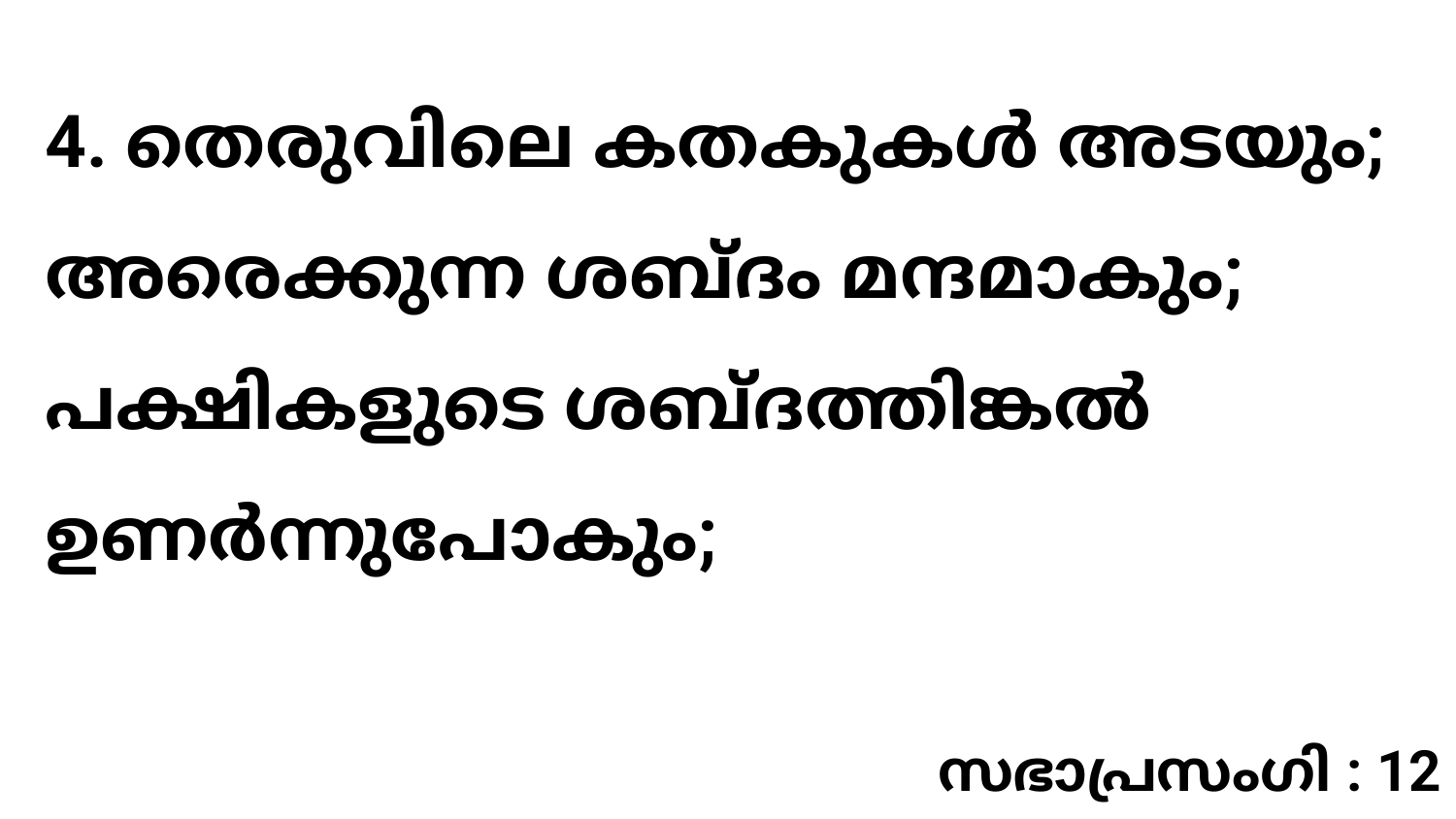

4. തെരുവിലെ കതകുകൾ അടയും; അരെക്കുന്ന ശബ്ദം മന്ദമാകും; പക്ഷികളുടെ ശബ്ദത്തിങ്കൽ ഉണർന്നുപോകും;
സഭാപ്രസംഗി : 12